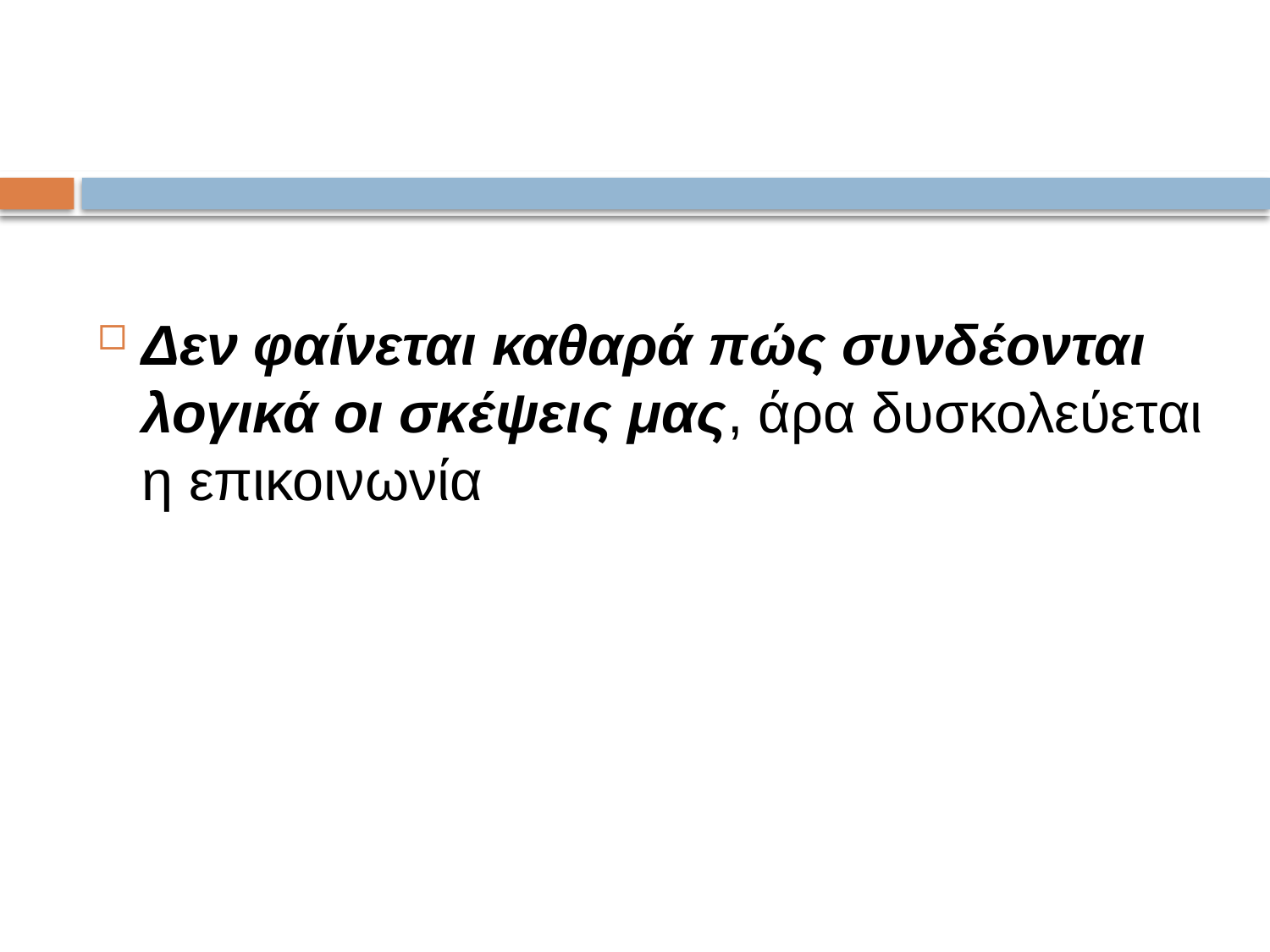

#

Δεν φαίνεται καθαρά πώς συνδέονται λογικά οι σκέψεις μας, άρα δυσκολεύεται η επικοινωνία